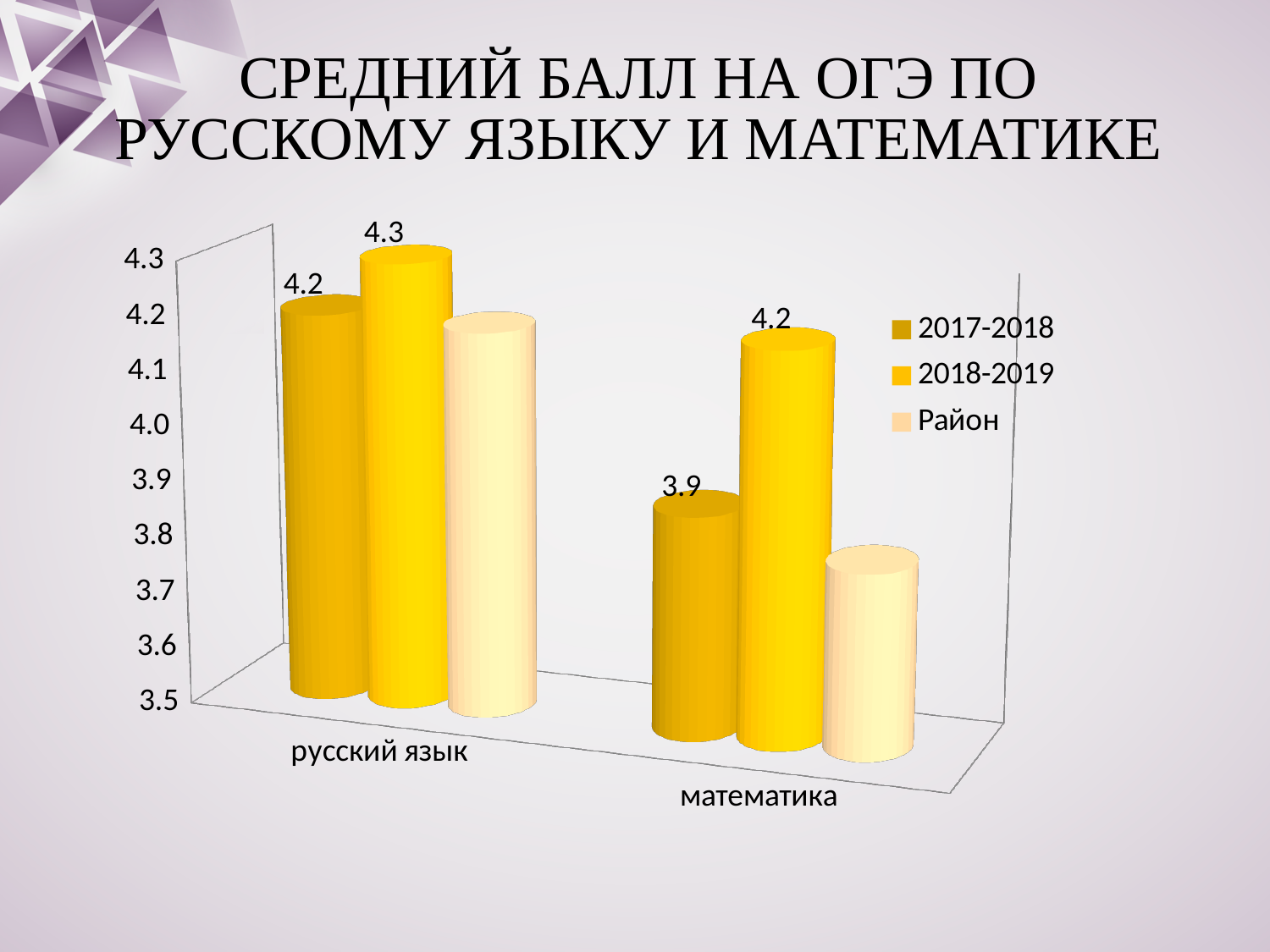

СРЕДНИЙ БАЛЛ НА ОГЭ ПО РУССКОМУ ЯЗЫКУ И МАТЕМАТИКЕ

[unsupported chart]